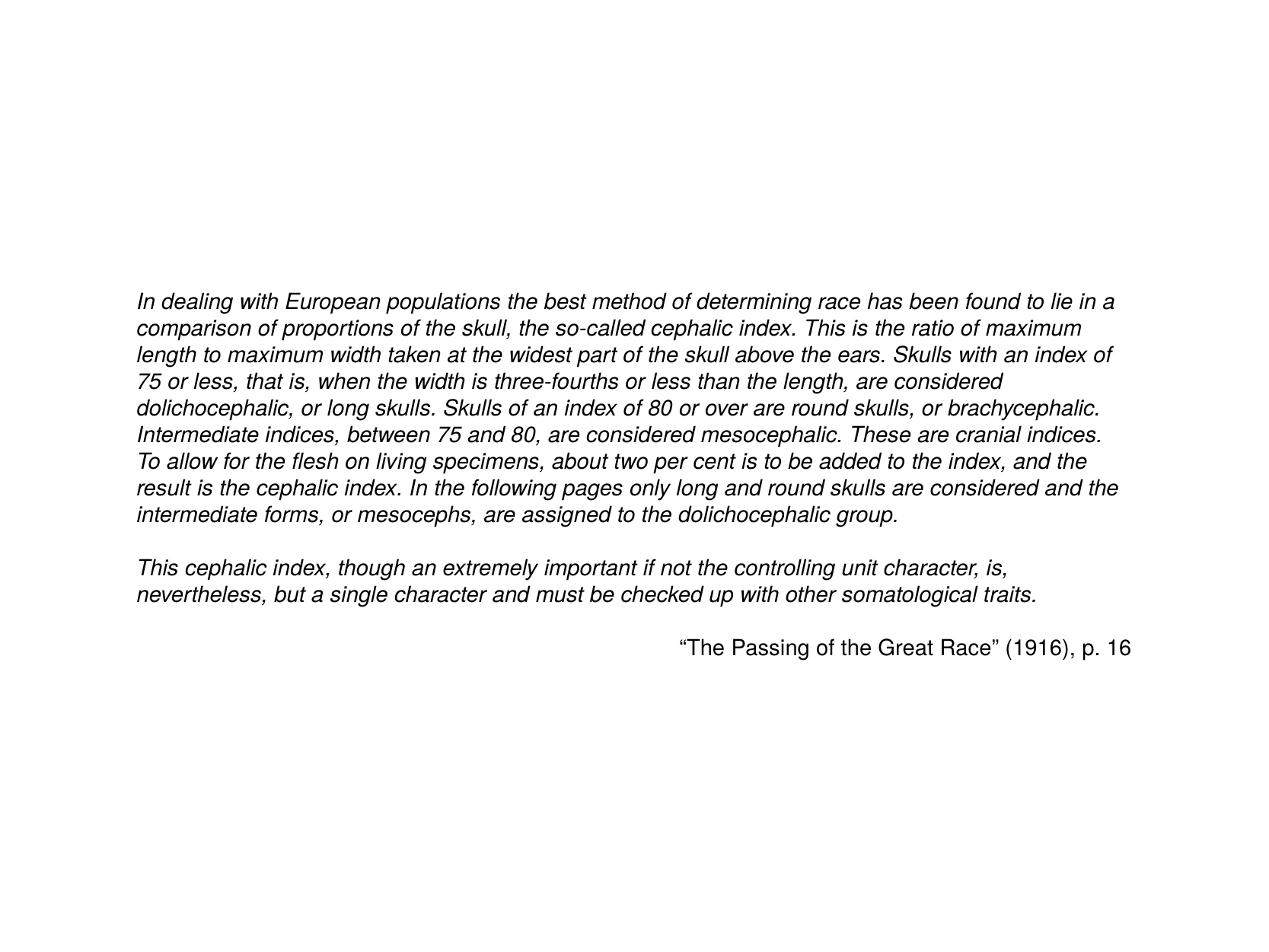

In dealing with European populations the best method of determining race has been found to lie in a comparison of proportions of the skull, the so-called cephalic index. This is the ratio of maximum length to maximum width taken at the widest part of the skull above the ears. Skulls with an index of 75 or less, that is, when the width is three-fourths or less than the length, are considered dolichocephalic, or long skulls. Skulls of an index of 80 or over are round skulls, or brachycephalic. Intermediate indices, between 75 and 80, are considered mesocephalic. These are cranial indices. To allow for the flesh on living specimens, about two per cent is to be added to the index, and the result is the cephalic index. In the following pages only long and round skulls are considered and the intermediate forms, or mesocephs, are assigned to the dolichocephalic group.

This cephalic index, though an extremely important if not the controlling unit character, is, nevertheless, but a single character and must be checked up with other somatological traits.

“The Passing of the Great Race” (1916), p. 16